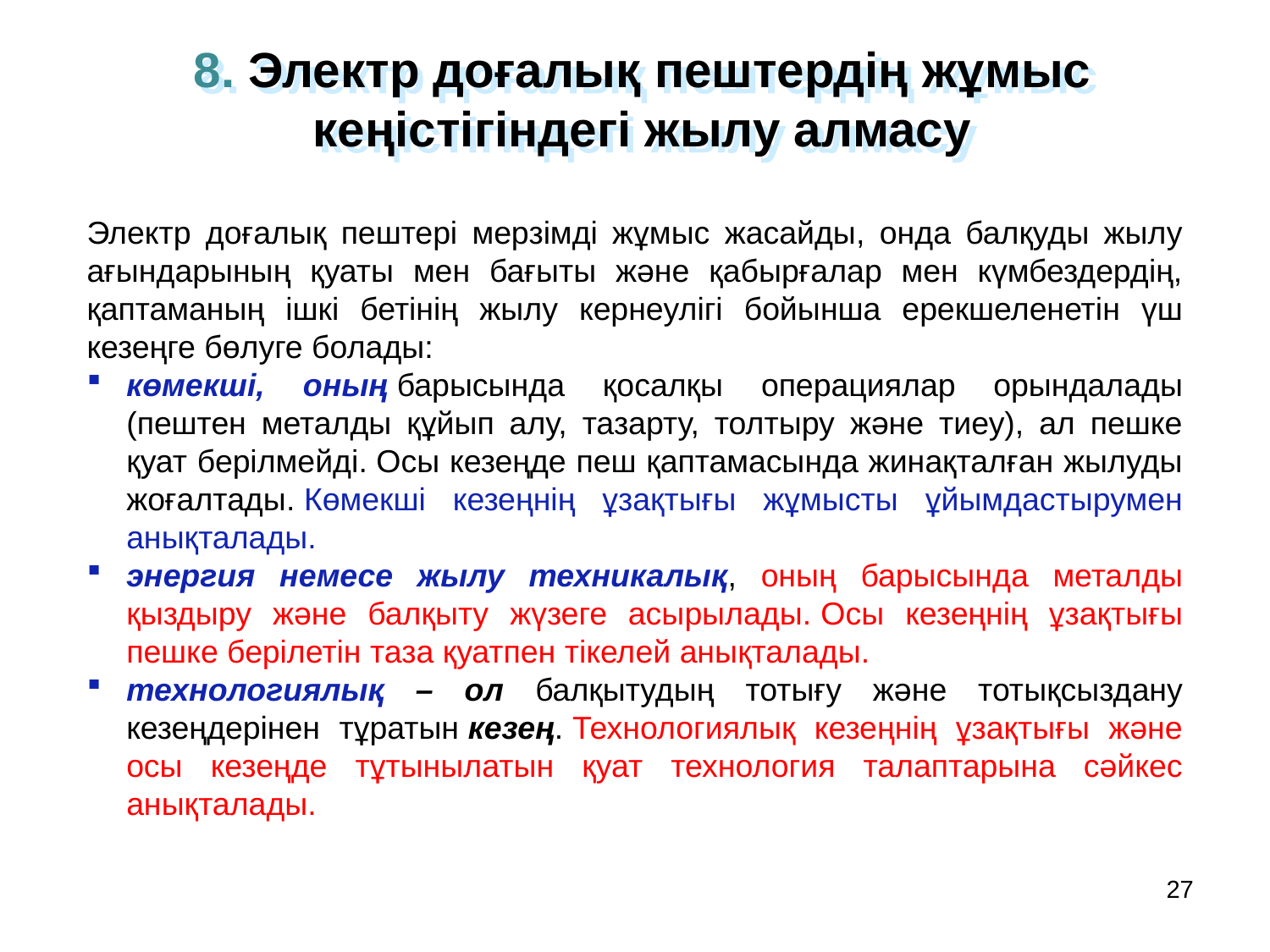

8. Электр доғалық пештердің жұмыс кеңістігіндегі жылу алмасу
Электр доғалық пештері мерзімді жұмыс жасайды, онда балқуды жылу ағындарының қуаты мен бағыты және қабырғалар мен күмбездердің, қаптаманың ішкі бетінің жылу кернеулігі бойынша ерекшеленетін үш кезеңге бөлуге болады:
көмекші, оның барысында қосалқы операциялар орындалады (пештен металды құйып алу, тазарту, толтыру және тиеу), ал пешке қуат берілмейді. Осы кезеңде пеш қаптамасында жинақталған жылуды жоғалтады. Көмекші кезеңнің ұзақтығы жұмысты ұйымдастырумен анықталады.
энергия немесе жылу техникалық, оның барысында металды қыздыру және балқыту жүзеге асырылады. Осы кезеңнің ұзақтығы пешке берілетін таза қуатпен тікелей анықталады.
технологиялық – ол балқытудың тотығу және тотықсыздану кезеңдерінен тұратын кезең. Технологиялық кезеңнің ұзақтығы және осы кезеңде тұтынылатын қуат технология талаптарына сәйкес анықталады.
27